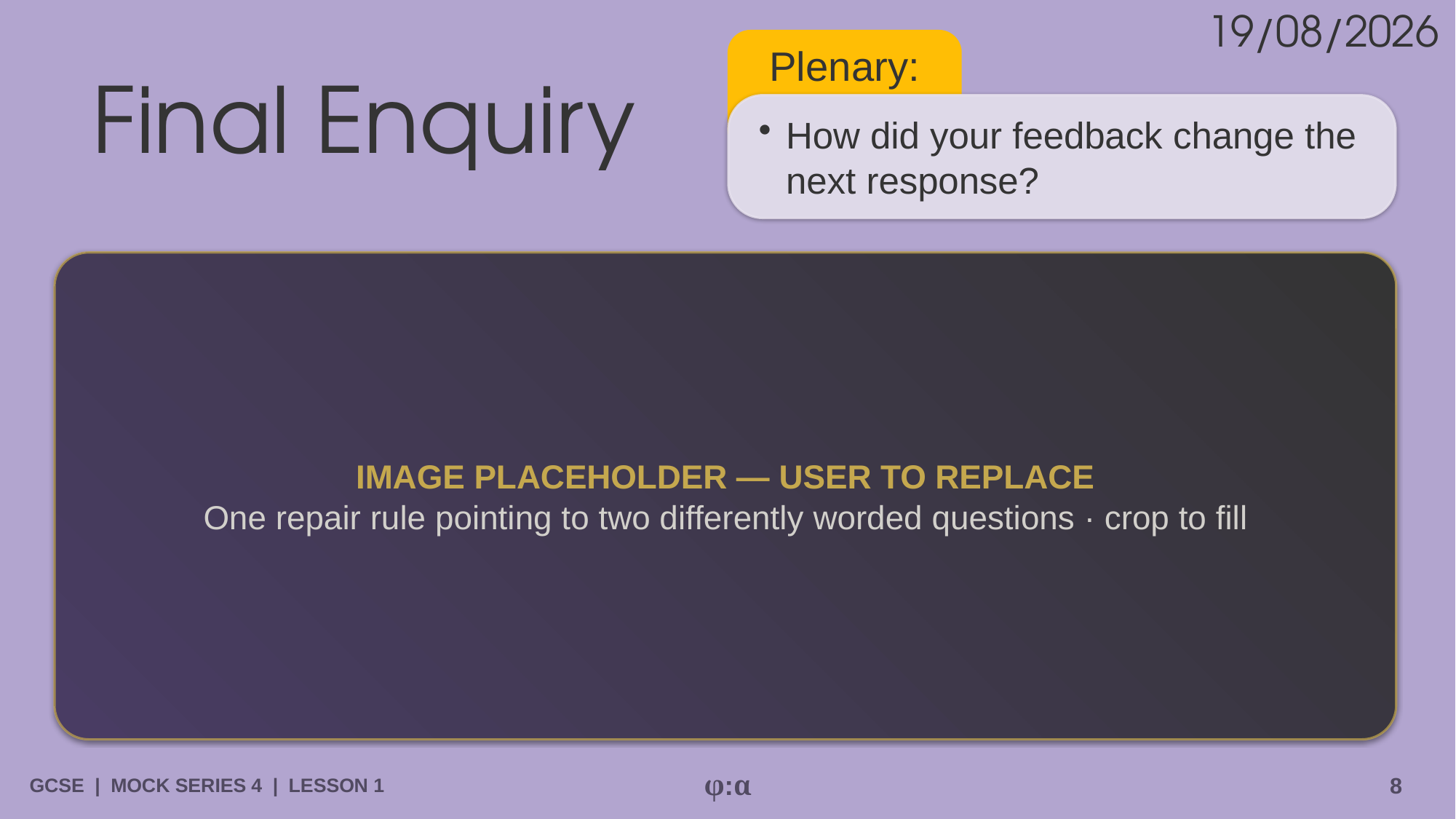

19/08/2026
# Final Enquiry
Plenary:
​How did your feedback change the next response?
IMAGE PLACEHOLDER — USER TO REPLACE
One repair rule pointing to two differently worded questions · crop to fill
GCSE  |  MOCK SERIES 4  |  LESSON 1
φ:α
8